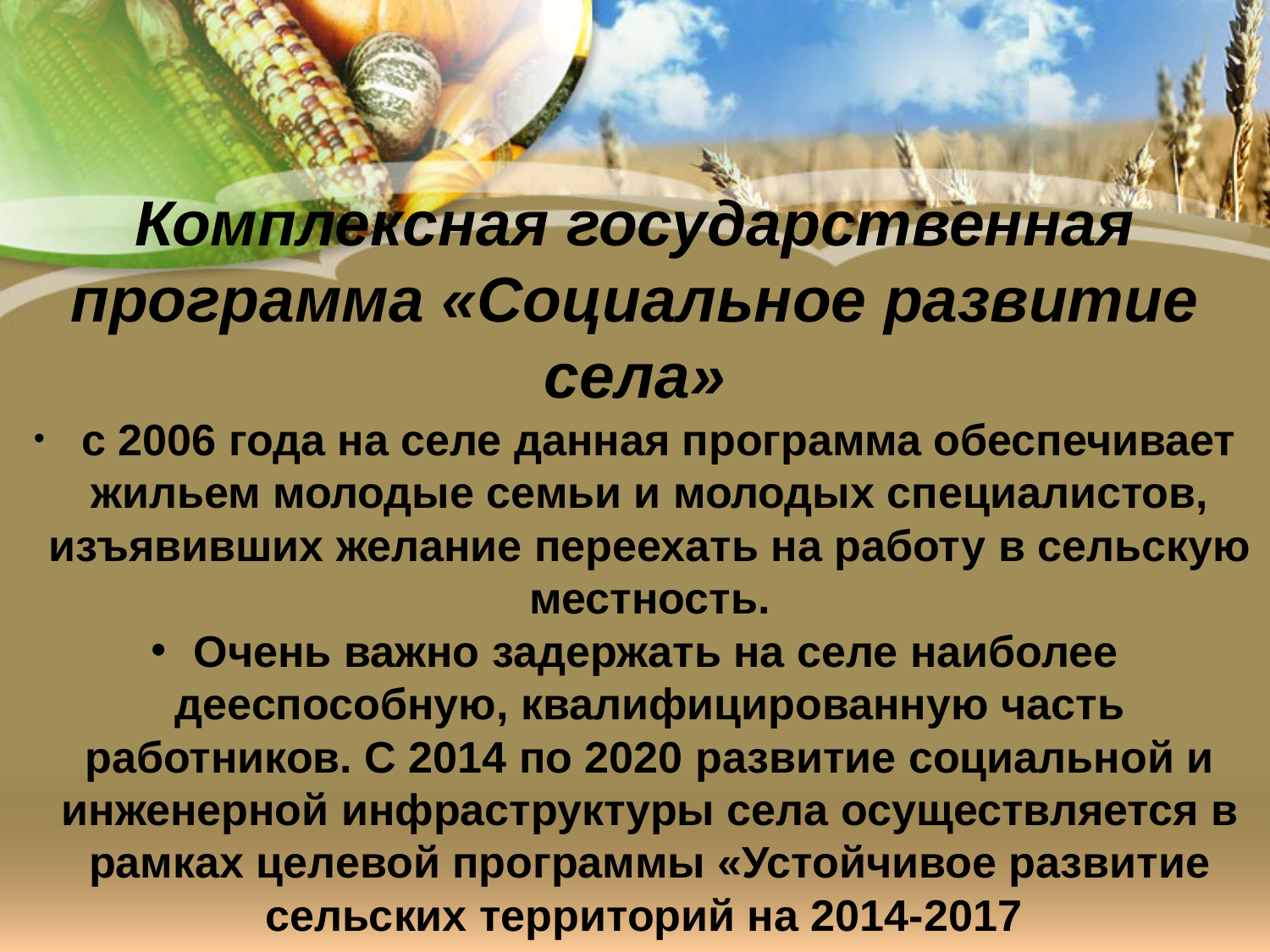

Комплексная государственная программа «Социальное развитие села»
  с 2006 года на селе данная программа обеспечивает жильем молодые семьи и молодых специалистов, изъявивших желание переехать на работу в сельскую местность.
 Очень важно задержать на селе наиболее дееспособную, квалифицированную часть работников. С 2014 по 2020 развитие социальной и инженерной инфраструктуры села осуществляется в рамках целевой программы «Устойчивое развитие сельских территорий на 2014-2017